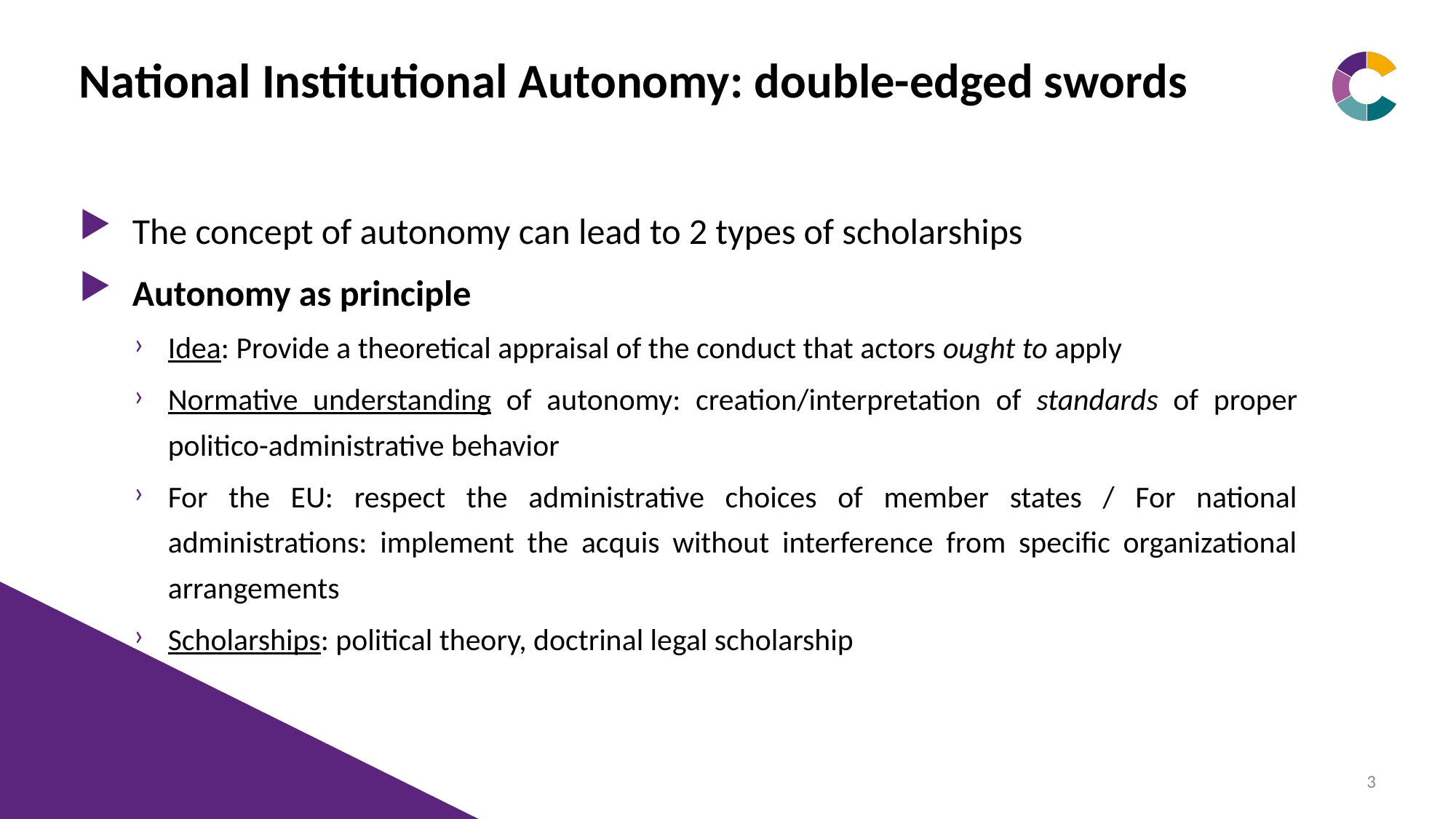

# National Institutional Autonomy: double-edged swords
The concept of autonomy can lead to 2 types of scholarships
Autonomy as principle
Idea: Provide a theoretical appraisal of the conduct that actors ought to apply
Normative understanding of autonomy: creation/interpretation of standards of proper politico-administrative behavior
For the EU: respect the administrative choices of member states / For national administrations: implement the acquis without interference from specific organizational arrangements
Scholarships: political theory, doctrinal legal scholarship

3